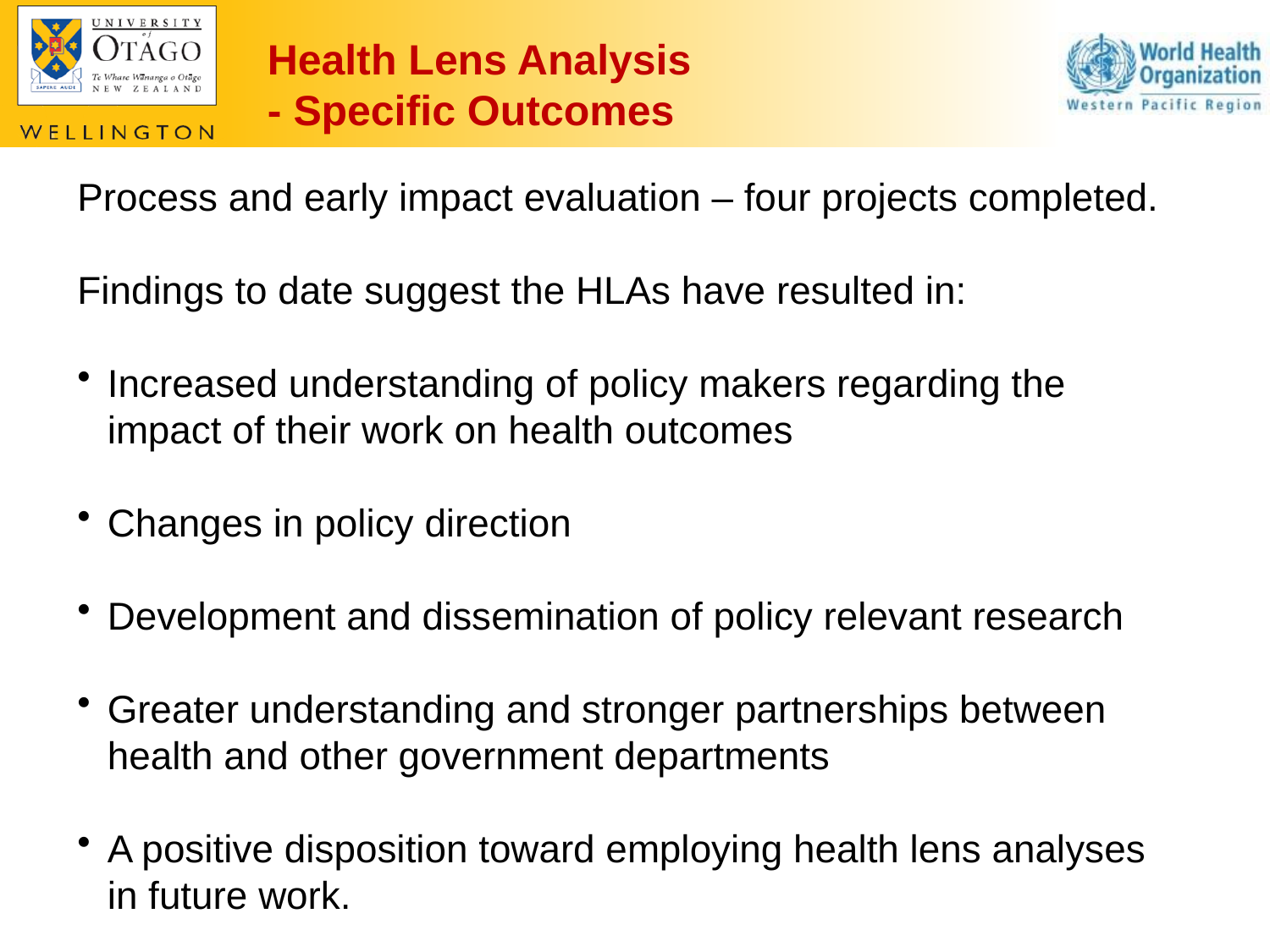

Health Lens Analysis
- Specific Outcomes
Process and early impact evaluation – four projects completed.

Findings to date suggest the HLAs have resulted in:

Increased understanding of policy makers regarding the impact of their work on health outcomes

Changes in policy direction

Development and dissemination of policy relevant research

Greater understanding and stronger partnerships between health and other government departments

A positive disposition toward employing health lens analyses in future work.